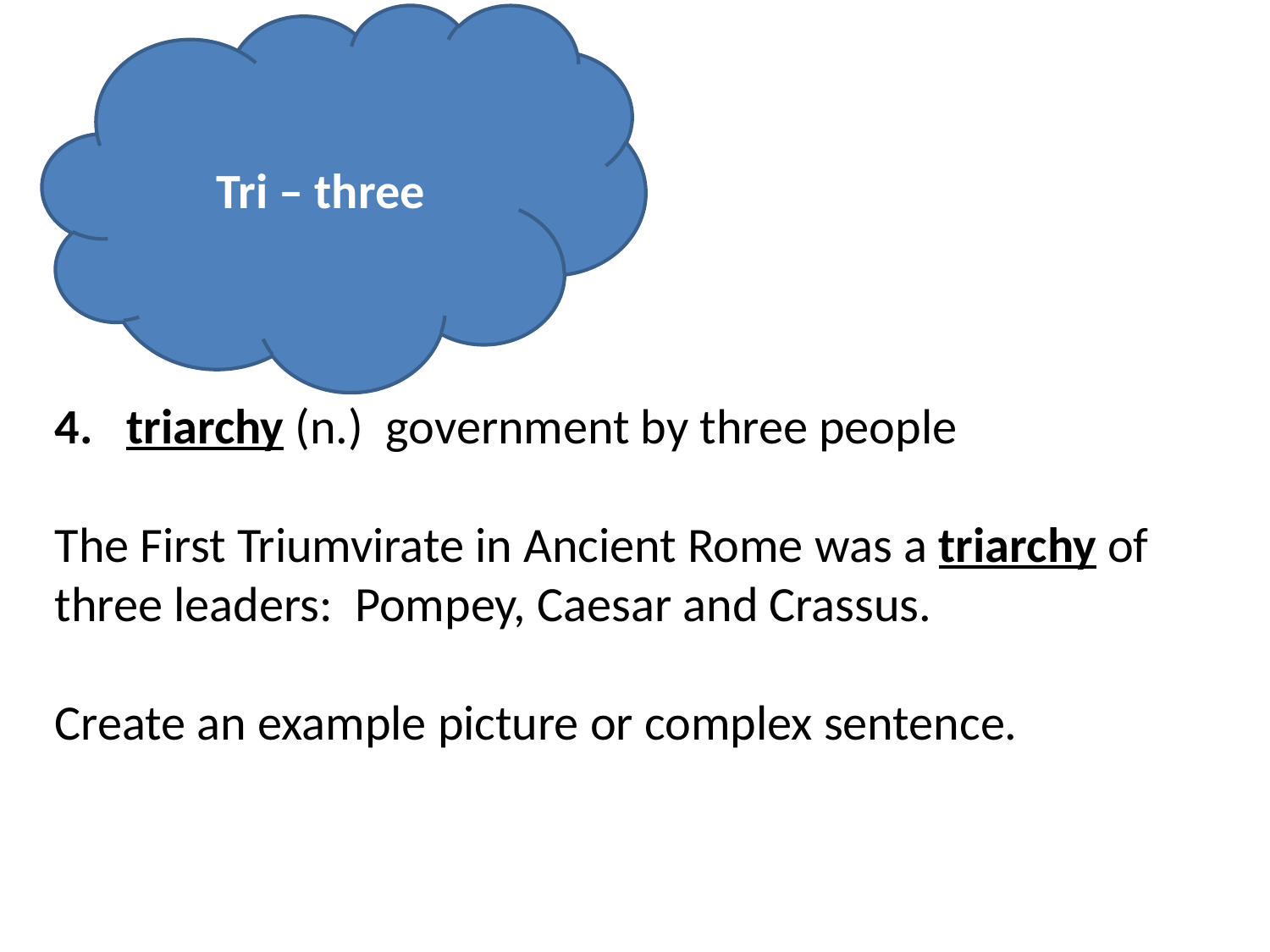

Tri – three
triarchy (n.)  government by three people

The First Triumvirate in Ancient Rome was a triarchy of three leaders:  Pompey, Caesar and Crassus.

Create an example picture or complex sentence.